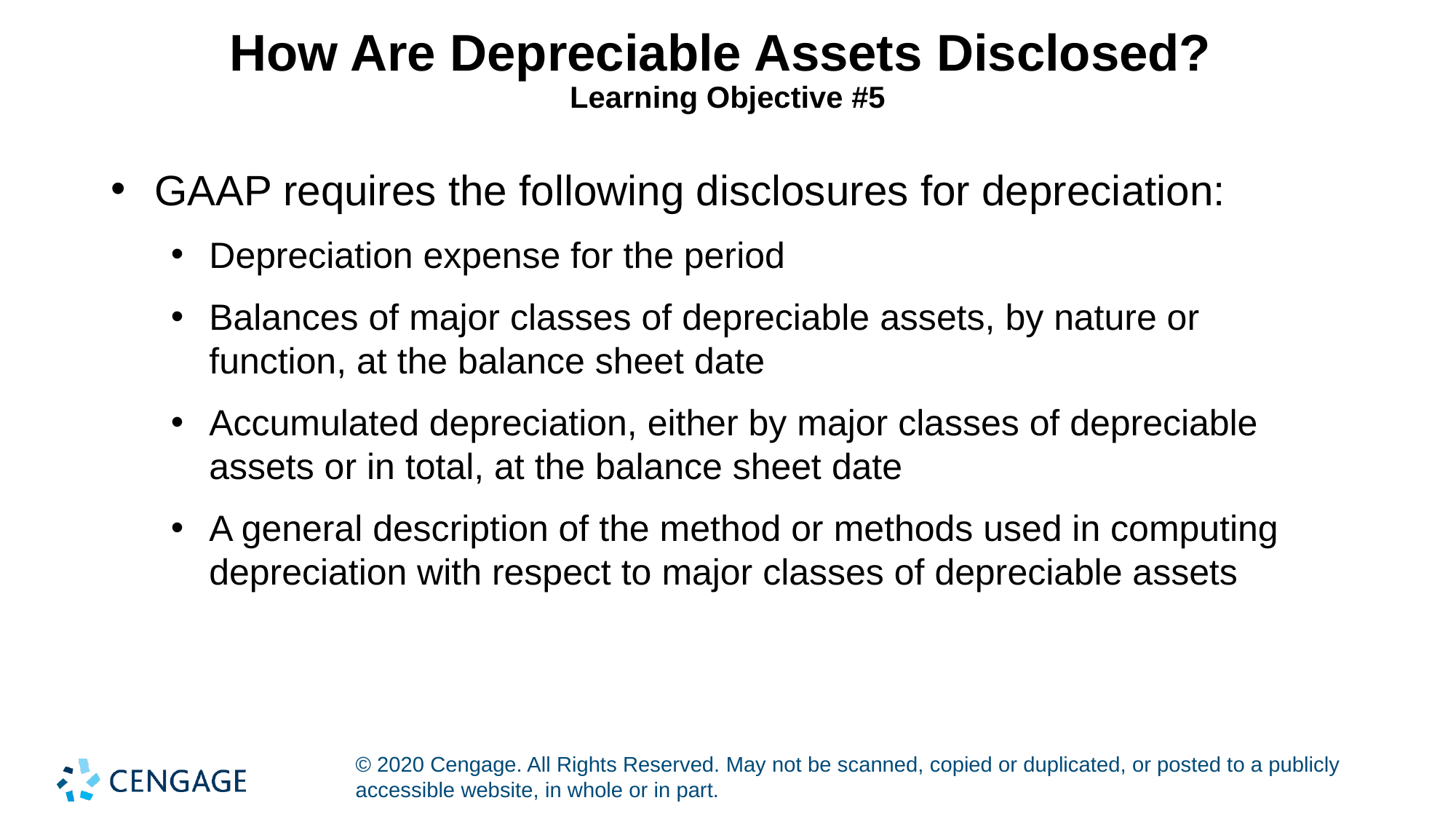

# How Are Depreciable Assets Disclosed? Learning Objective #5
GAAP requires the following disclosures for depreciation:
Depreciation expense for the period
Balances of major classes of depreciable assets, by nature or function, at the balance sheet date
Accumulated depreciation, either by major classes of depreciable assets or in total, at the balance sheet date
A general description of the method or methods used in computing depreciation with respect to major classes of depreciable assets